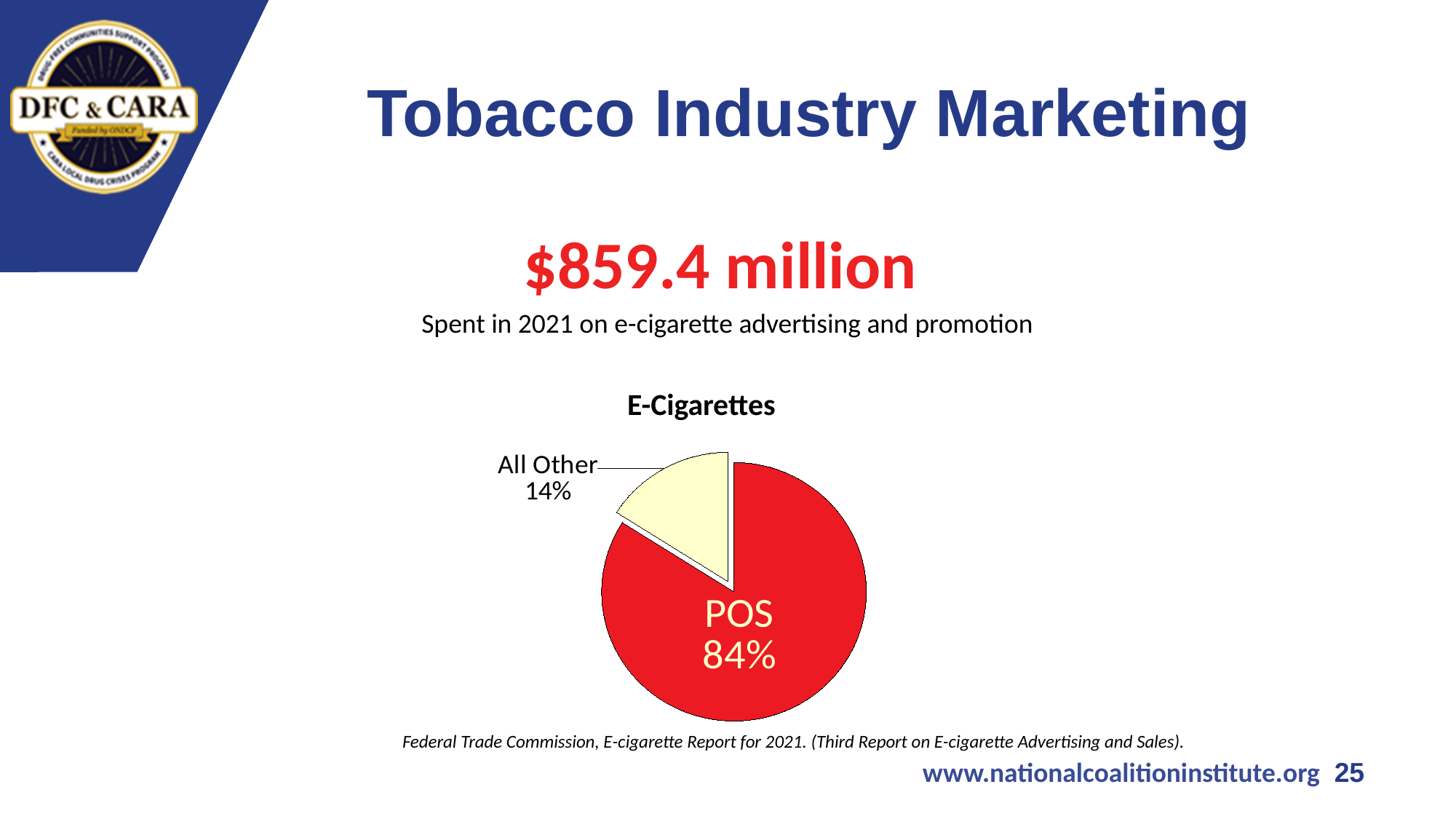

# Tobacco Industry Marketing
$859.4 million
Spent in 2021 on e-cigarette advertising and promotion
E-Cigarettes

### Chart

| Category | Column1 |
|---|---|
| POS | 0.84 |
| All Other | 0.16 |
Federal Trade Commission, E-cigarette Report for 2021. (Third Report on E-cigarette Advertising and Sales).